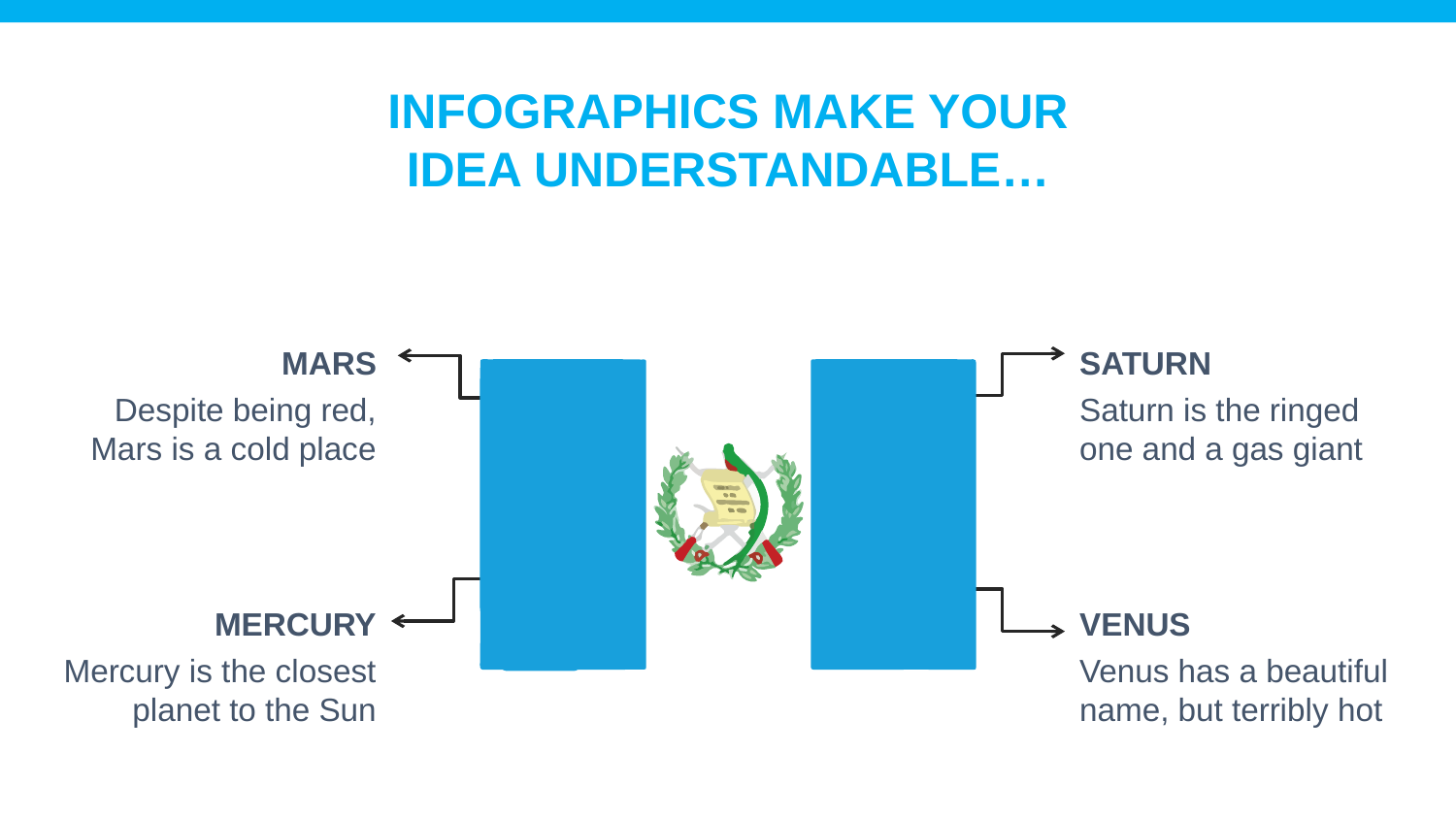

# INFOGRAPHICS MAKE YOUR IDEA UNDERSTANDABLE…
MARS
SATURN

Despite being red, Mars is a cold place
Saturn is the ringed one and a gas giant
MERCURY
VENUS
Mercury is the closest planet to the Sun
Venus has a beautiful name, but terribly hot